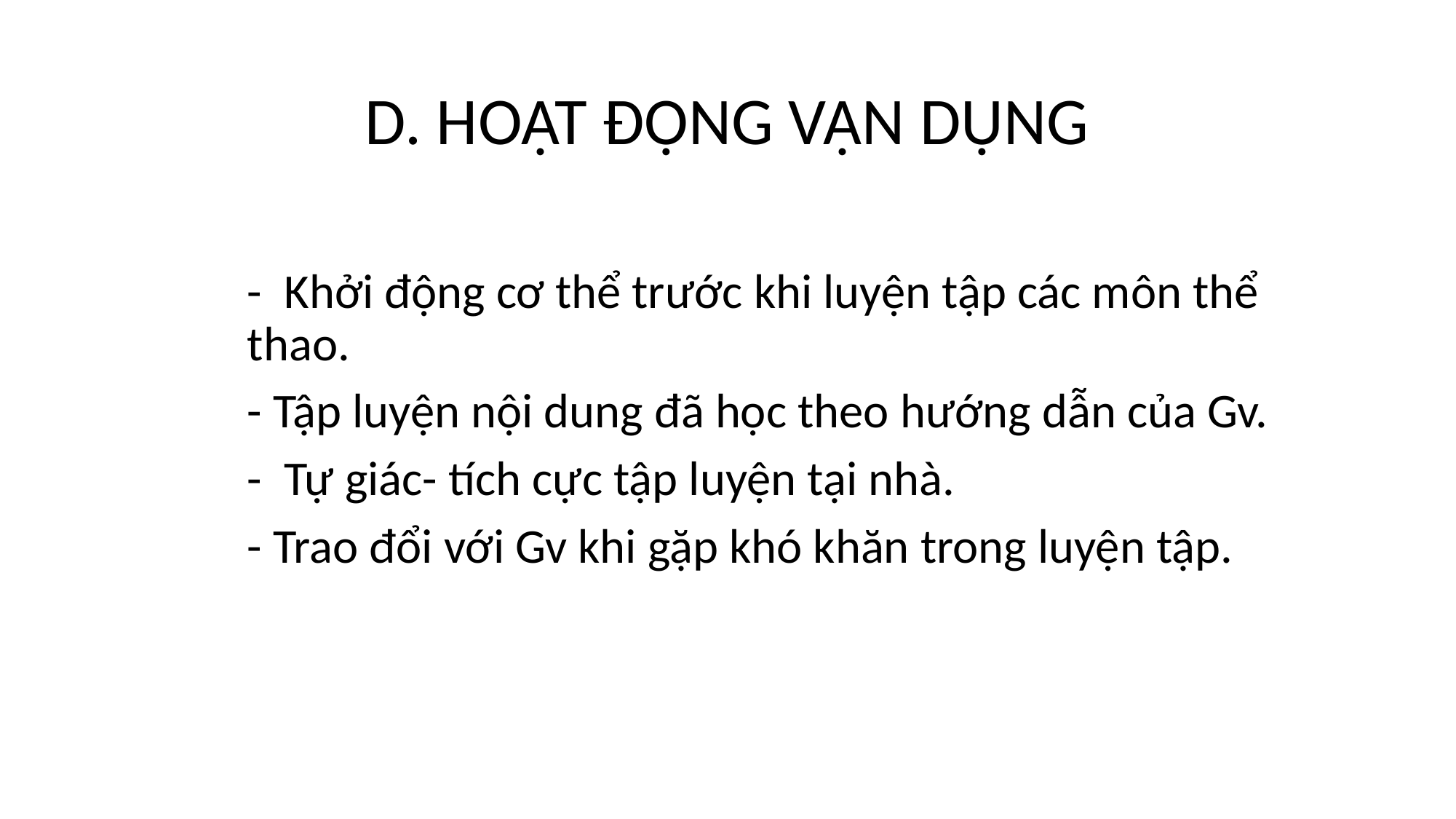

# D. HOẠT ĐỘNG VẬN DỤNG

-  Khởi động cơ thể trước khi luyện tập các môn thể thao.
- Tập luyện nội dung đã học theo hướng dẫn của Gv.
-  Tự giác- tích cực tập luyện tại nhà.
- Trao đổi với Gv khi gặp khó khăn trong luyện tập.